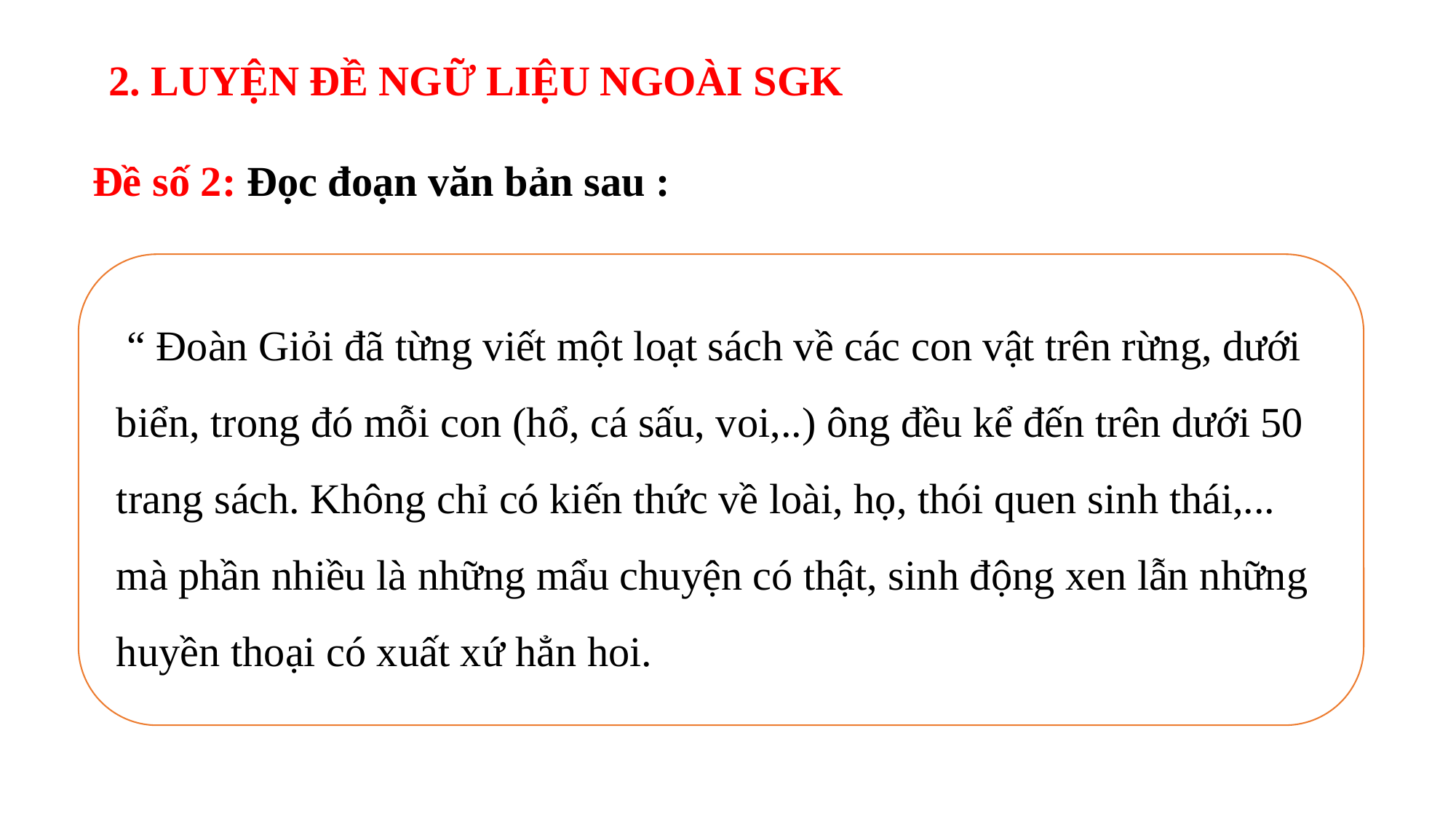

2. LUYỆN ĐỀ NGỮ LIỆU NGOÀI SGK
Đề số 2: Đọc đoạn văn bản sau :

 “ Đoàn Giỏi đã từng viết một loạt sách về các con vật trên rừng, dưới biển, trong đó mỗi con (hổ, cá sấu, voi,..) ông đều kể đến trên dưới 50 trang sách. Không chỉ có kiến thức về loài, họ, thói quen sinh thái,... mà phần nhiều là những mẩu chuyện có thật, sinh động xen lẫn những huyền thoại có xuất xứ hẳn hoi.